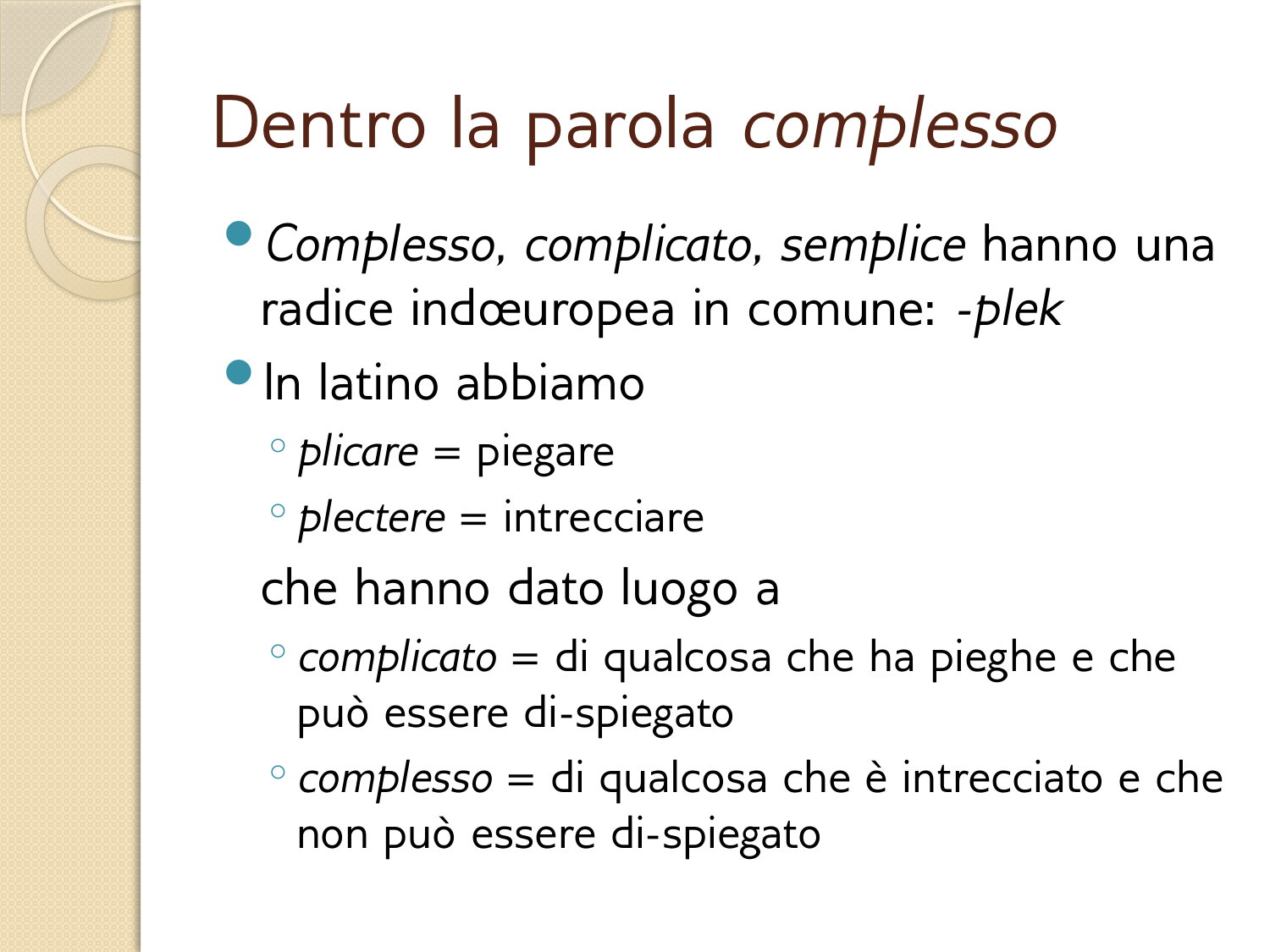

# Dentro la parola complesso
Complesso, complicato, semplice hanno una radice indoeuropea in comune: -plek
In latino abbiamo
plicare = piegare
plectere = intrecciare
	che hanno dato luogo a
complicato = di qualcosa che ha pieghe e che può essere di-spiegato
complesso = di qualcosa che è intrecciato e che non può essere di-spiegato